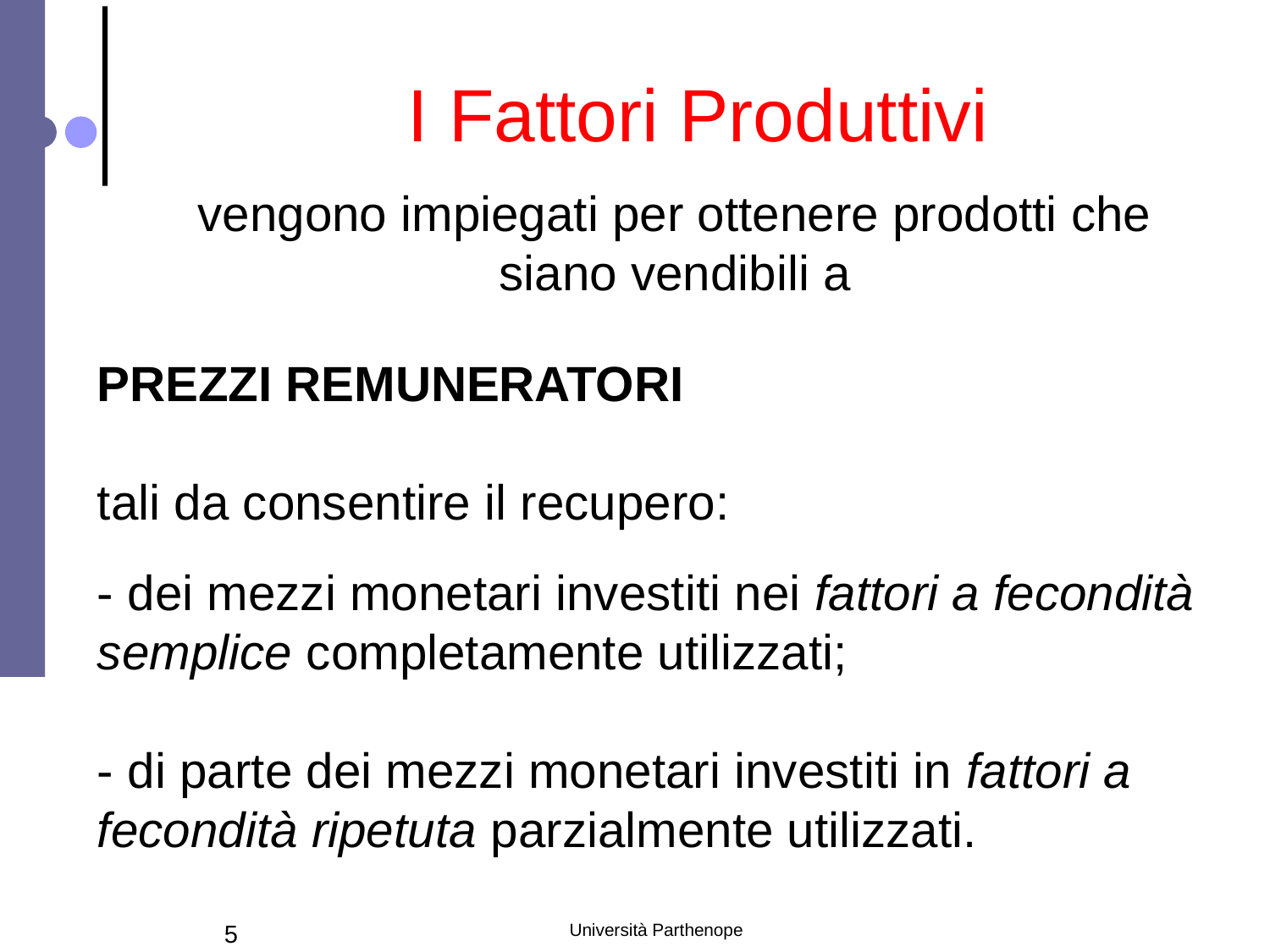

# I Fattori Produttivi
vengono impiegati per ottenere prodotti che siano vendibili a
PREZZI REMUNERATORI

tali da consentire il recupero:

- dei mezzi monetari investiti nei fattori a fecondità
semplice completamente utilizzati;

- di parte dei mezzi monetari investiti in fattori a
fecondità ripetuta parzialmente utilizzati.
5
Università Parthenope